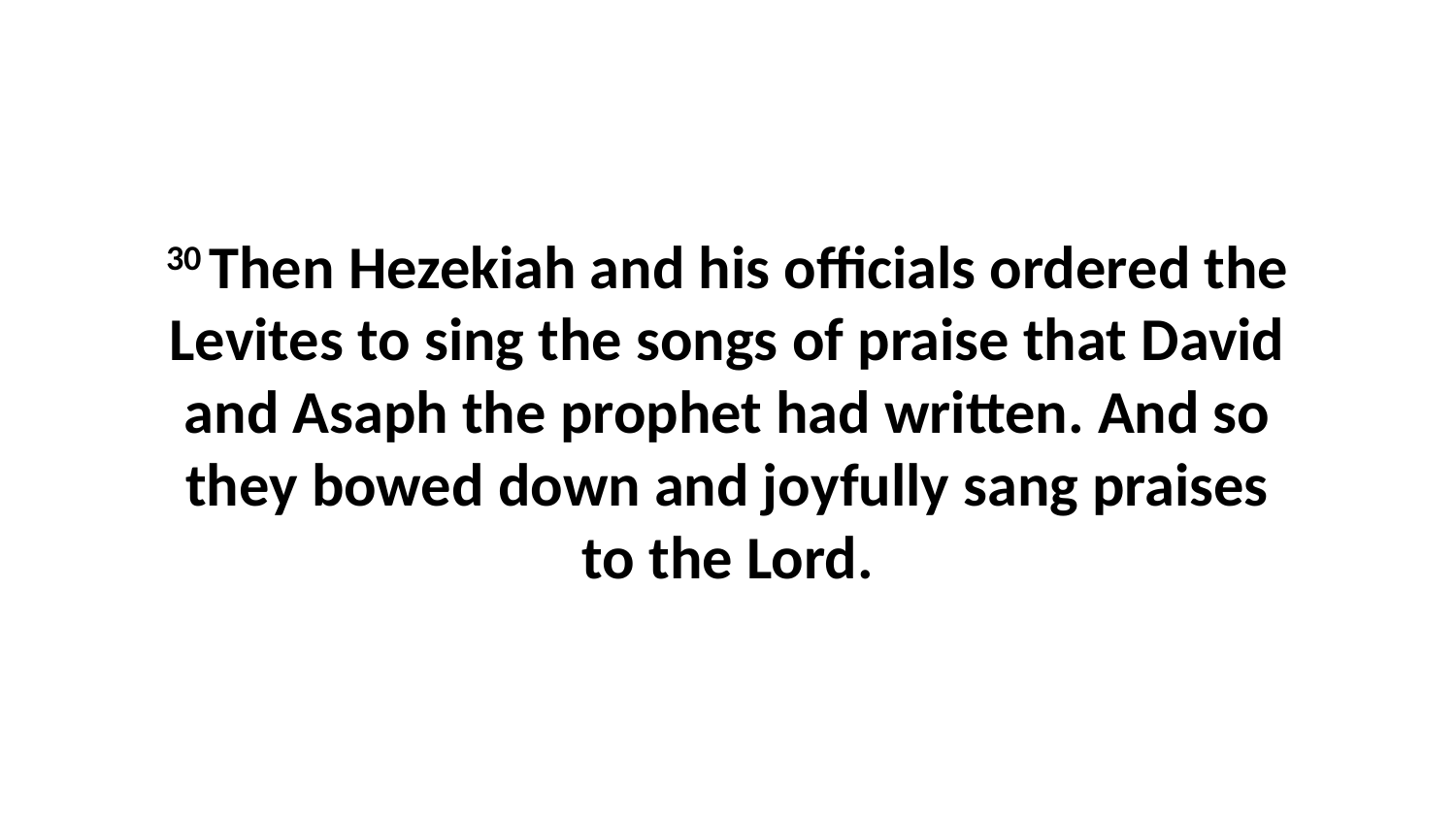

30 Then Hezekiah and his officials ordered the Levites to sing the songs of praise that David and Asaph the prophet had written. And so they bowed down and joyfully sang praises to the Lord.